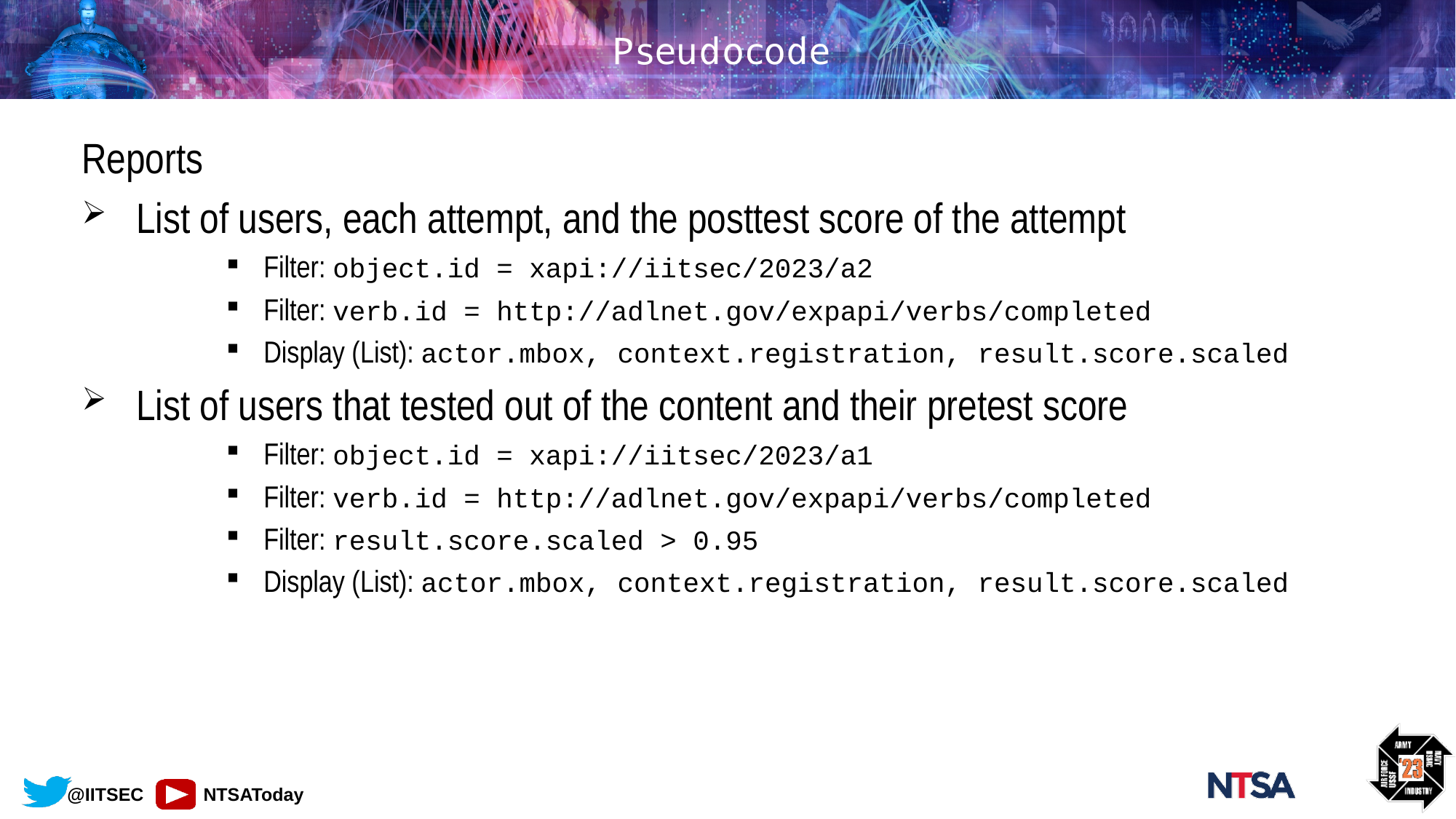

# Pseudocode
Reports
List of users, each attempt, and the posttest score of the attempt
Filter: object.id = xapi://iitsec/2023/a2
Filter: verb.id = http://adlnet.gov/expapi/verbs/completed
Display (List): actor.mbox, context.registration, result.score.scaled
List of users that tested out of the content and their pretest score
Filter: object.id = xapi://iitsec/2023/a1
Filter: verb.id = http://adlnet.gov/expapi/verbs/completed
Filter: result.score.scaled > 0.95
Display (List): actor.mbox, context.registration, result.score.scaled